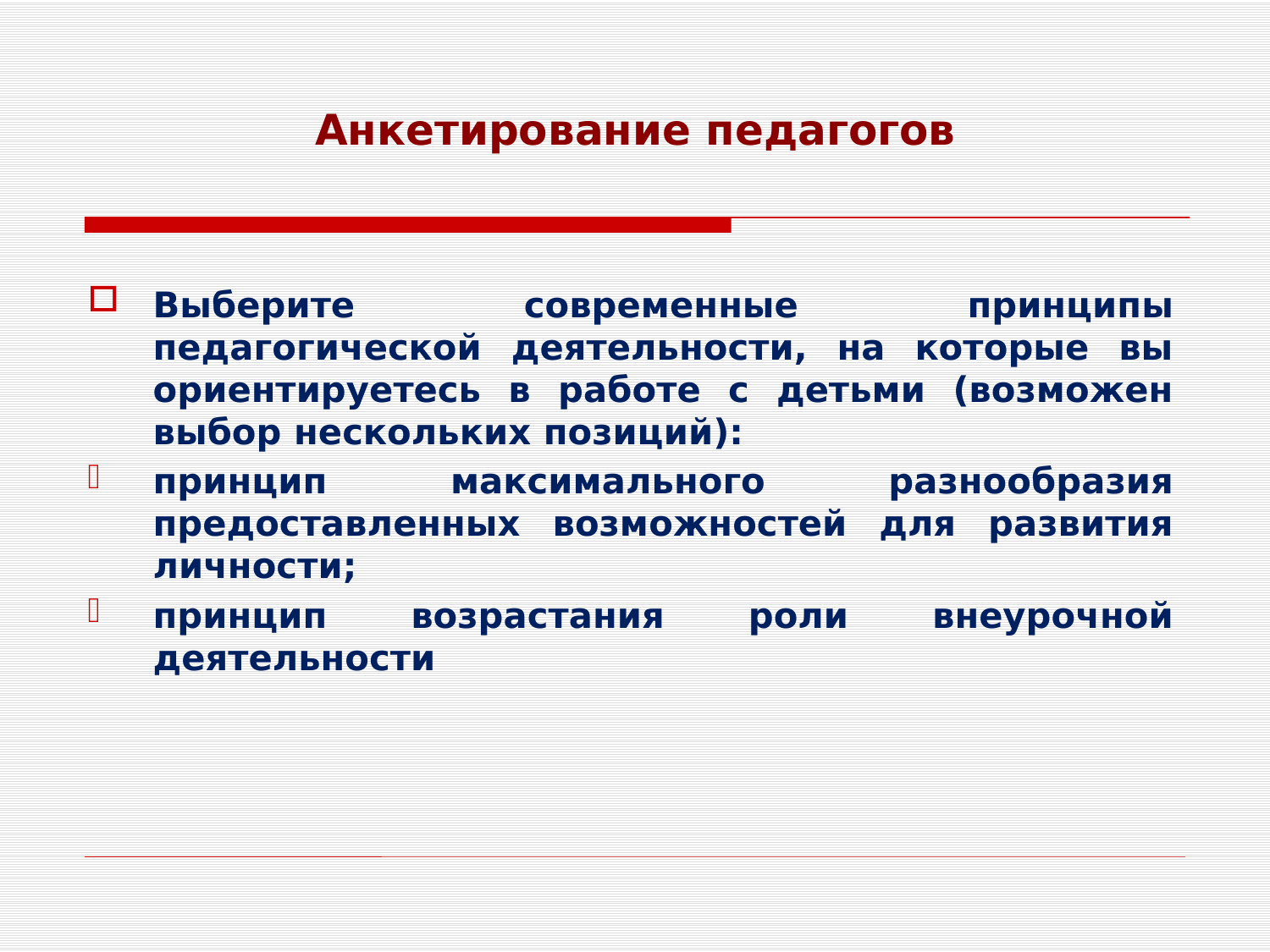

# Анкетирование педагогов
Выберите современные принципы педагогической деятельности, на которые вы ориентируетесь в работе с детьми (возможен выбор нескольких позиций):
принцип максимального разнообразия предоставленных возможностей для развития личности;
принцип возрастания роли внеурочной деятельности